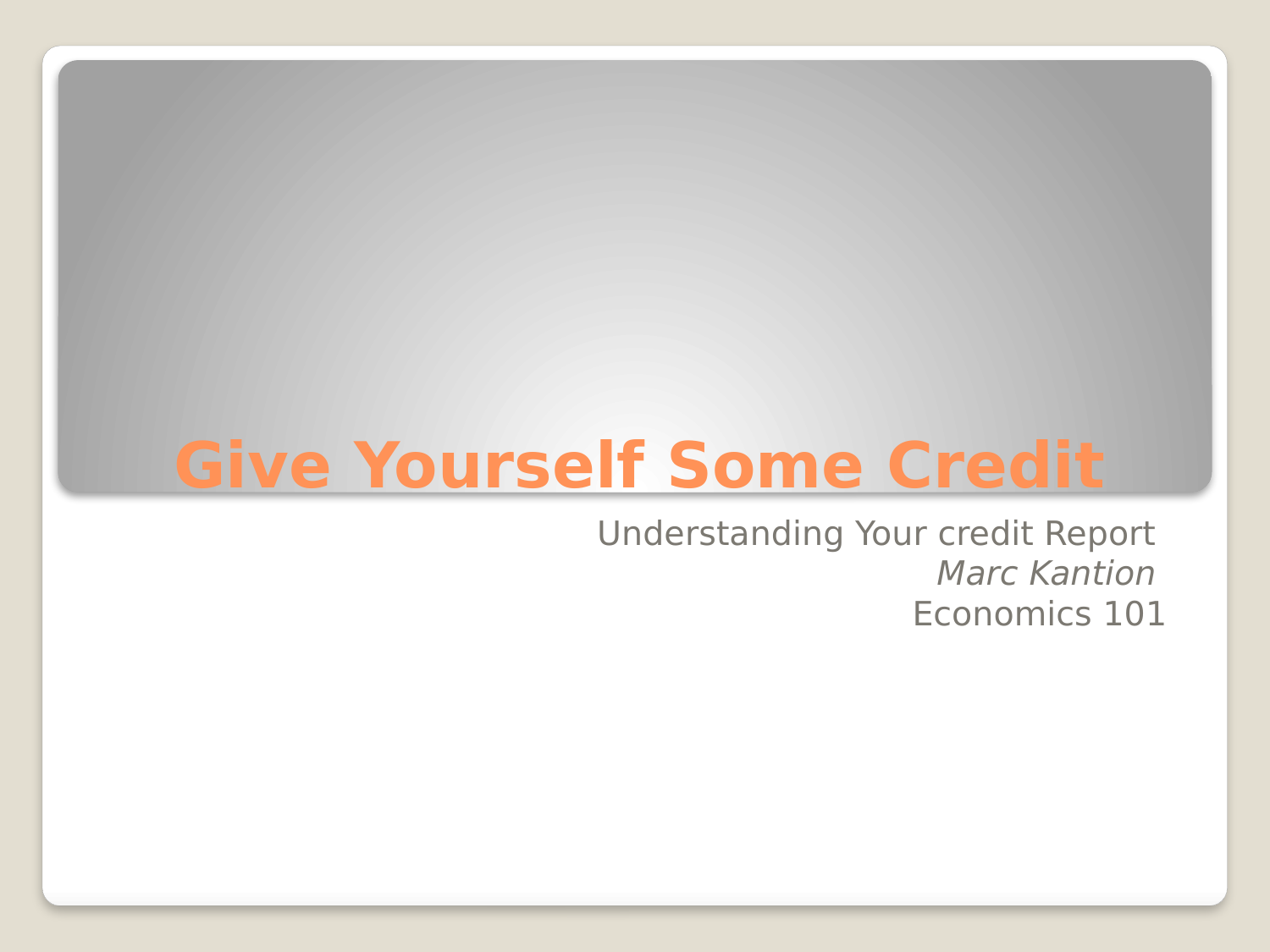

# Give Yourself Some Credit
Understanding Your credit Report
Marc Kantion
Economics 101